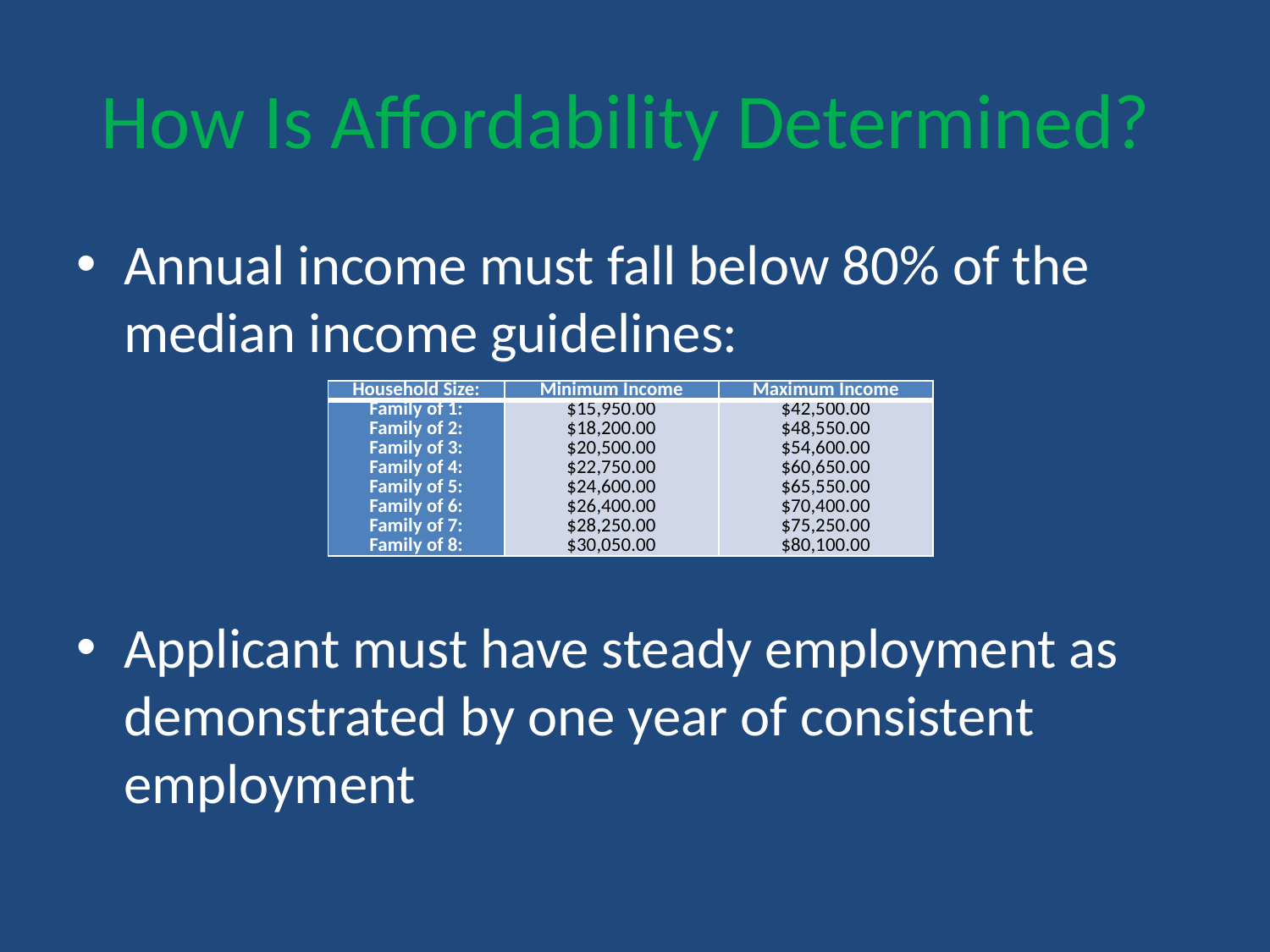

# How Is Affordability Determined?
Annual income must fall below 80% of the median income guidelines:

Applicant must have steady employment as demonstrated by one year of consistent employment
| Household Size: | Minimum Income | Maximum Income |
| --- | --- | --- |
| Family of 1: Family of 2: Family of 3: Family of 4: Family of 5: Family of 6: Family of 7: Family of 8: | $15,950.00 $18,200.00 $20,500.00 $22,750.00 $24,600.00 $26,400.00 $28,250.00 $30,050.00 | $42,500.00 $48,550.00 $54,600.00 $60,650.00 $65,550.00 $70,400.00 $75,250.00 $80,100.00 |